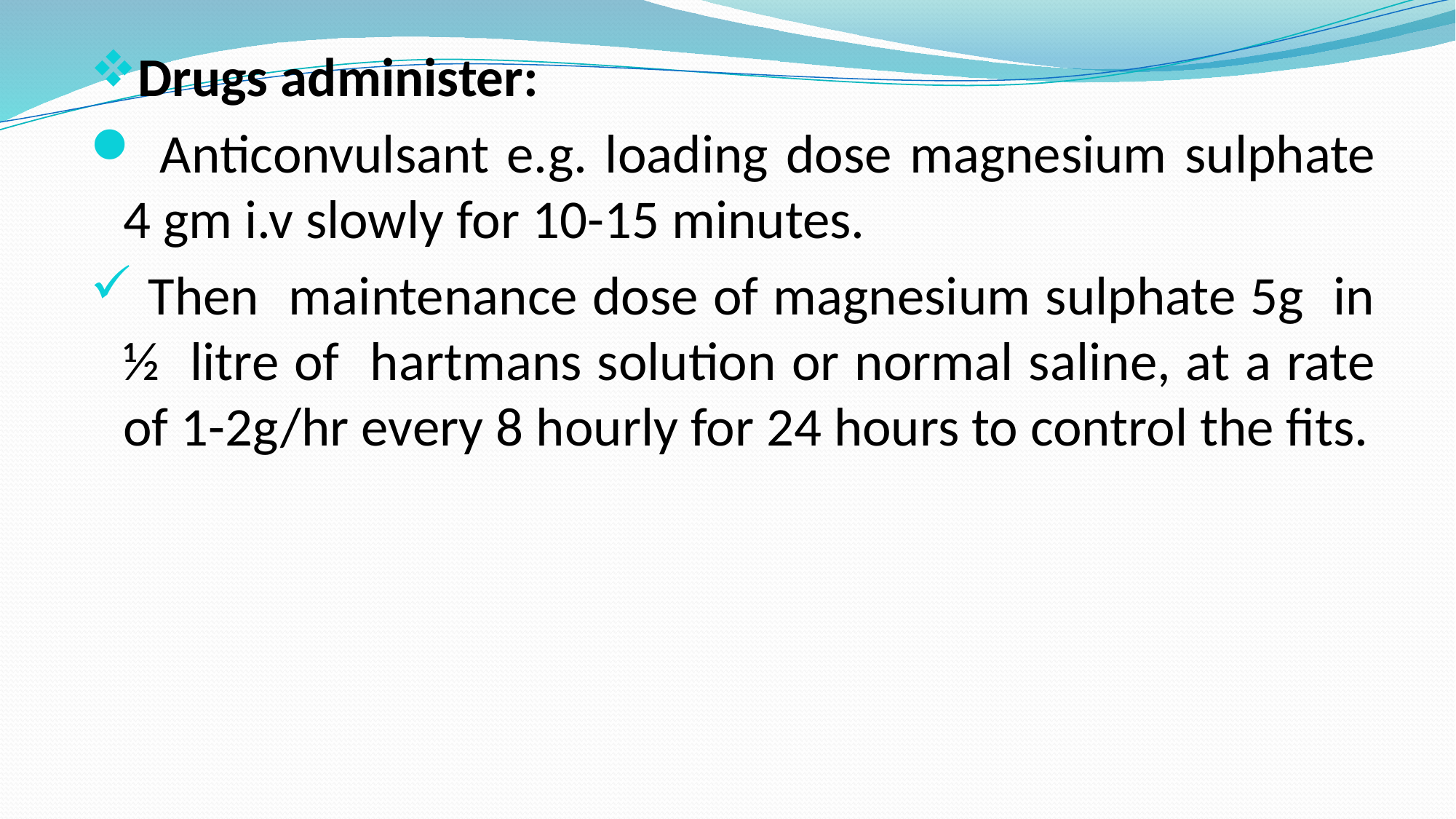

Drugs administer:
 Anticonvulsant e.g. loading dose magnesium sulphate 4 gm i.v slowly for 10-15 minutes.
 Then  maintenance dose of magnesium sulphate 5g  in ½  litre of  hartmans solution or normal saline, at a rate of 1-2g/hr every 8 hourly for 24 hours to control the fits.